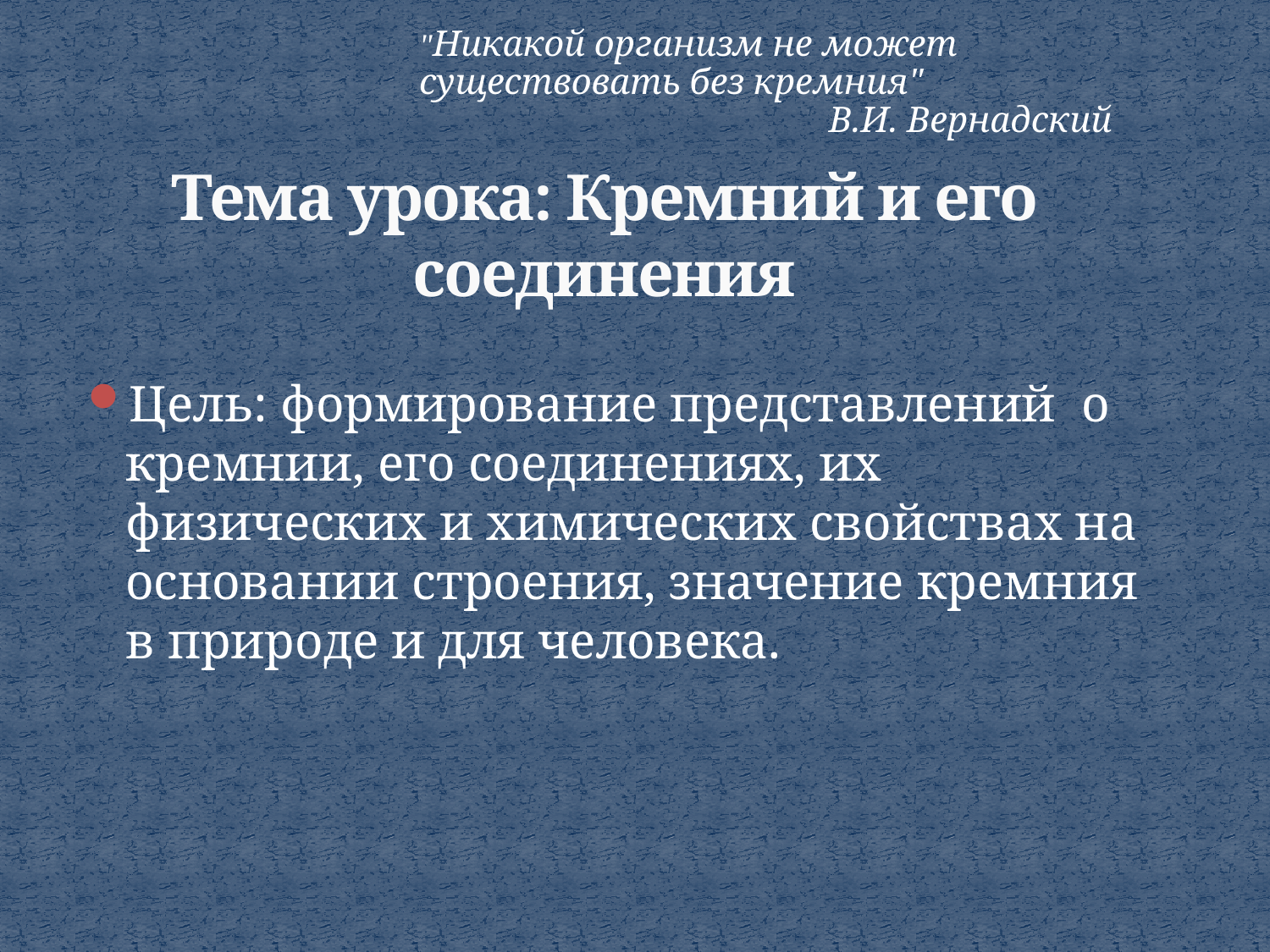

"Никакой организм не может существовать без кремния"
                                             В.И. Вернадский
# Тема урока: Кремний и его соединения
Цель: формирование представлений  о кремнии, его соединениях, их физических и химических свойствах на основании строения, значение кремния в природе и для человека.